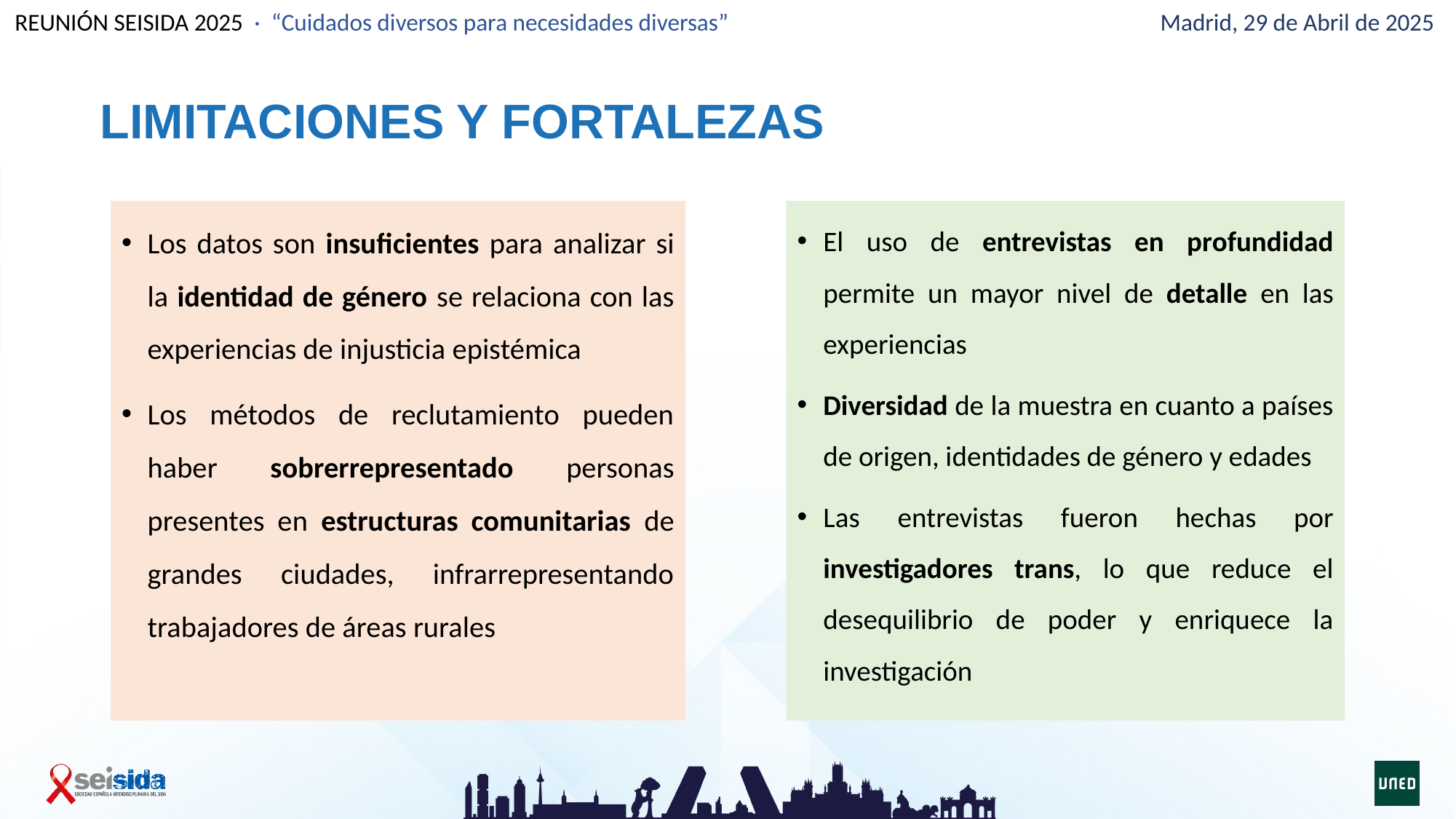

LIMITACIONES Y FORTALEZAS
Los datos son insuficientes para analizar si la identidad de género se relaciona con las experiencias de injusticia epistémica
Los métodos de reclutamiento pueden haber sobrerrepresentado personas presentes en estructuras comunitarias de grandes ciudades, infrarrepresentando trabajadores de áreas rurales

El uso de entrevistas en profundidad permite un mayor nivel de detalle en las experiencias
Diversidad de la muestra en cuanto a países de origen, identidades de género y edades
Las entrevistas fueron hechas por investigadores trans, lo que reduce el desequilibrio de poder y enriquece la investigación